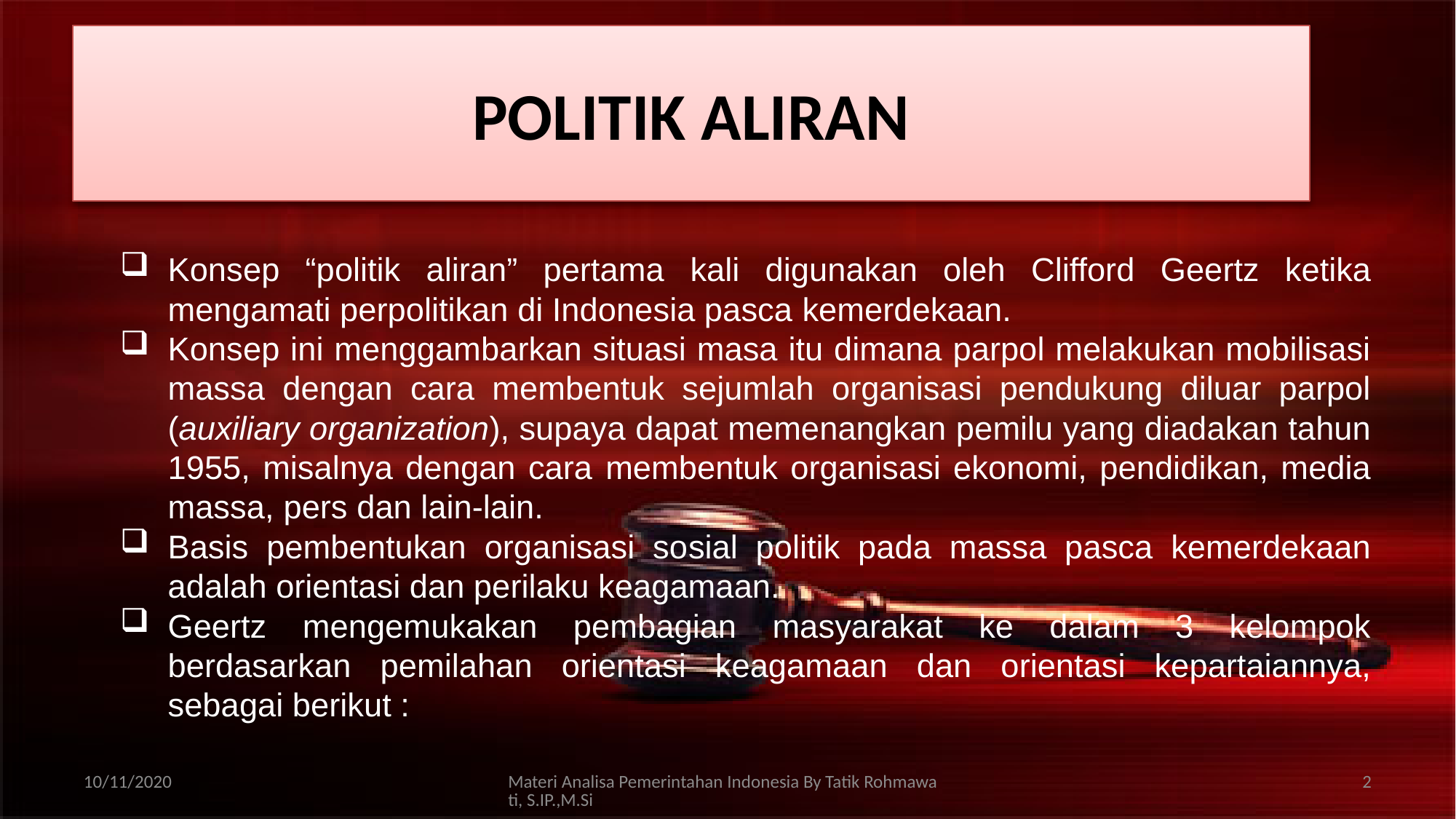

# POLITIK ALIRAN
Konsep “politik aliran” pertama kali digunakan oleh Clifford Geertz ketika mengamati perpolitikan di Indonesia pasca kemerdekaan.
Konsep ini menggambarkan situasi masa itu dimana parpol melakukan mobilisasi massa dengan cara membentuk sejumlah organisasi pendukung diluar parpol (auxiliary organization), supaya dapat memenangkan pemilu yang diadakan tahun 1955, misalnya dengan cara membentuk organisasi ekonomi, pendidikan, media massa, pers dan lain-lain.
Basis pembentukan organisasi sosial politik pada massa pasca kemerdekaan adalah orientasi dan perilaku keagamaan.
Geertz mengemukakan pembagian masyarakat ke dalam 3 kelompok berdasarkan pemilahan orientasi keagamaan dan orientasi kepartaiannya, sebagai berikut :

10/11/2020
Materi Analisa Pemerintahan Indonesia By Tatik Rohmawati, S.IP.,M.Si
2